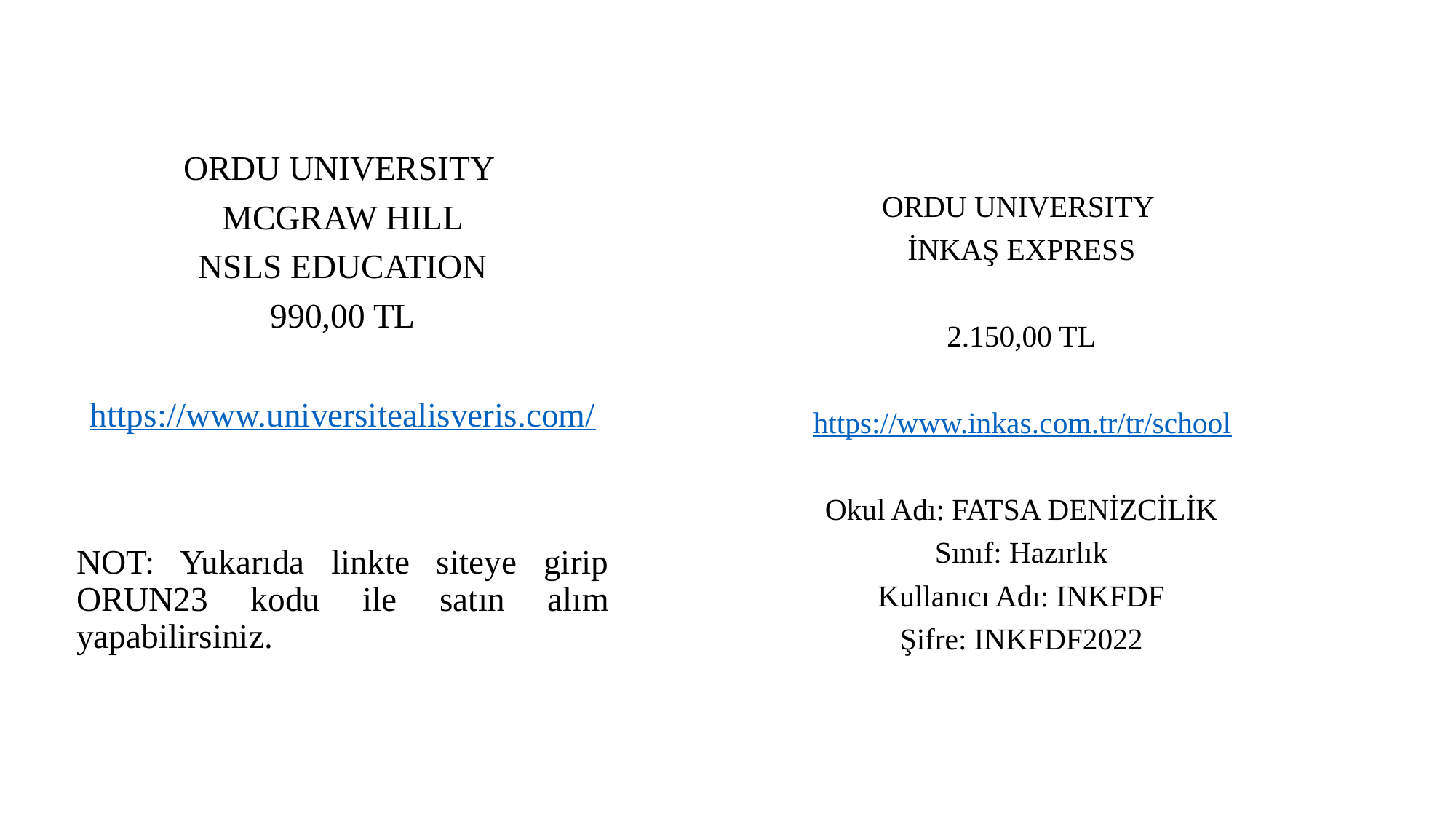

ORDU UNIVERSITY
İNKAŞ EXPRESS

2.150,00 TL

https://www.inkas.com.tr/tr/school

Okul Adı: FATSA DENİZCİLİK
Sınıf: Hazırlık
Kullanıcı Adı: INKFDF
Şifre: INKFDF2022
ORDU UNIVERSITY
MCGRAW HILL
NSLS EDUCATION
990,00 TL

https://www.universitealisveris.com/

NOT: Yukarıda linkte siteye girip ORUN23 kodu ile satın alım yapabilirsiniz.